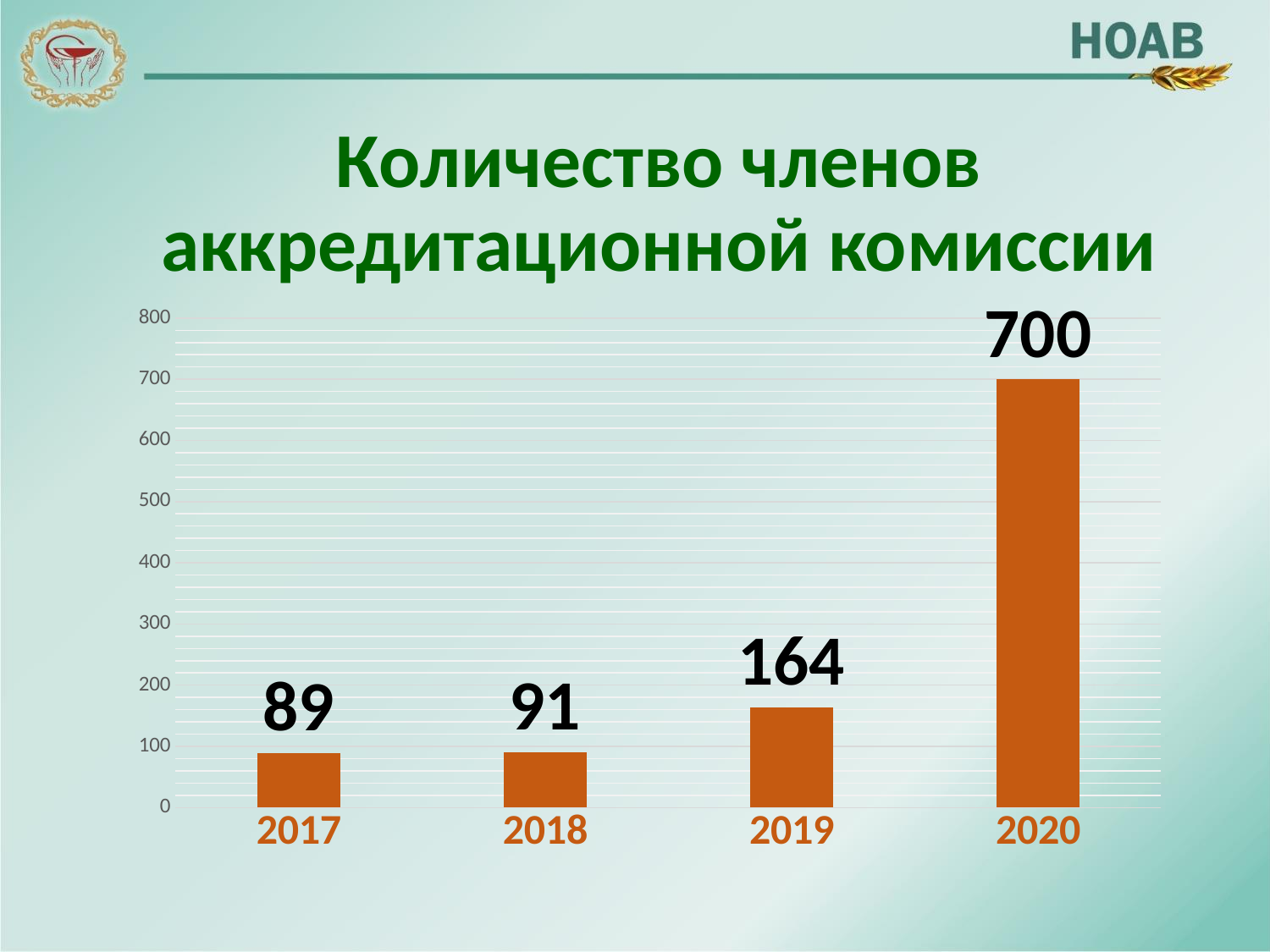

# Количество членов аккредитационной комиссии

### Chart

| Category | Ряд 1 |
|---|---|
| 2017 | 89.0 |
| 2018 | 91.0 |
| 2019 | 164.0 |
| 2020 | 700.0 |